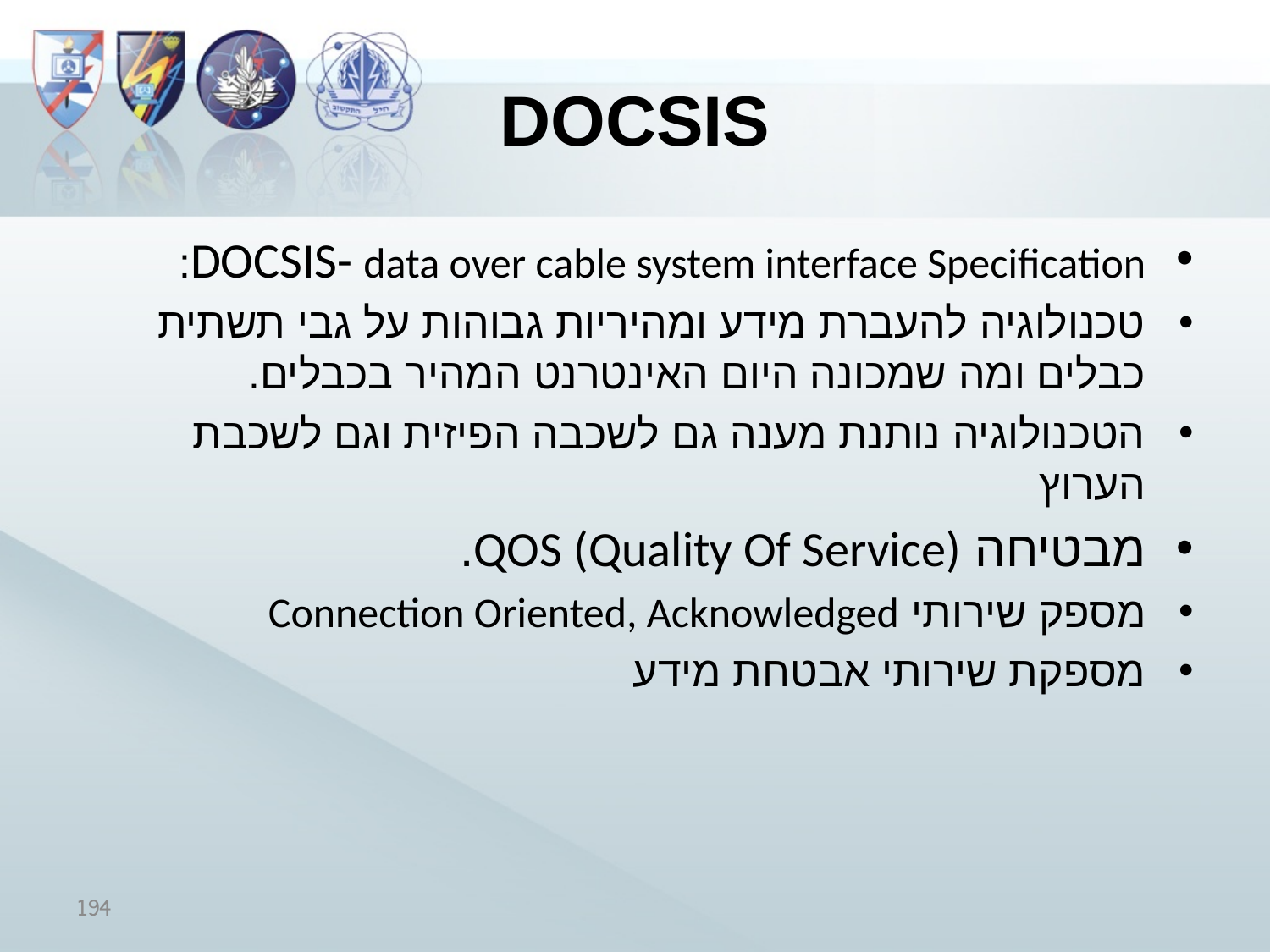

# DOCSIS
DOCSIS- data over cable system interface Specification:
טכנולוגיה להעברת מידע ומהיריות גבוהות על גבי תשתית כבלים ומה שמכונה היום האינטרנט המהיר בכבלים.
הטכנולוגיה נותנת מענה גם לשכבה הפיזית וגם לשכבת הערוץ
מבטיחה QOS (Quality Of Service).
מספק שירותי Connection Oriented, Acknowledged
מספקת שירותי אבטחת מידע
194